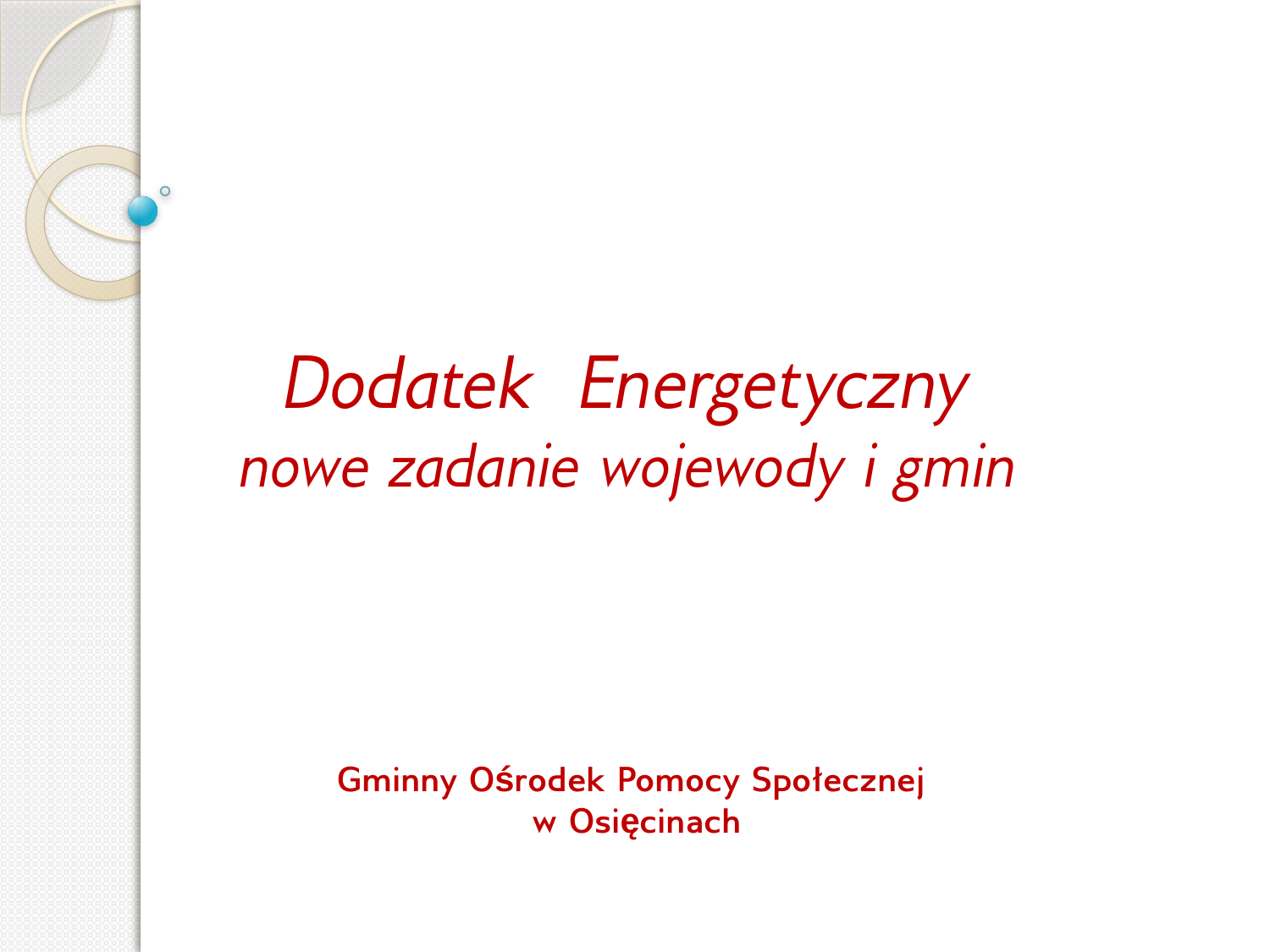

# Dodatek  Energetyczny nowe zadanie wojewody i gmin
Gminny Ośrodek Pomocy Społecznej
w Osięcinach